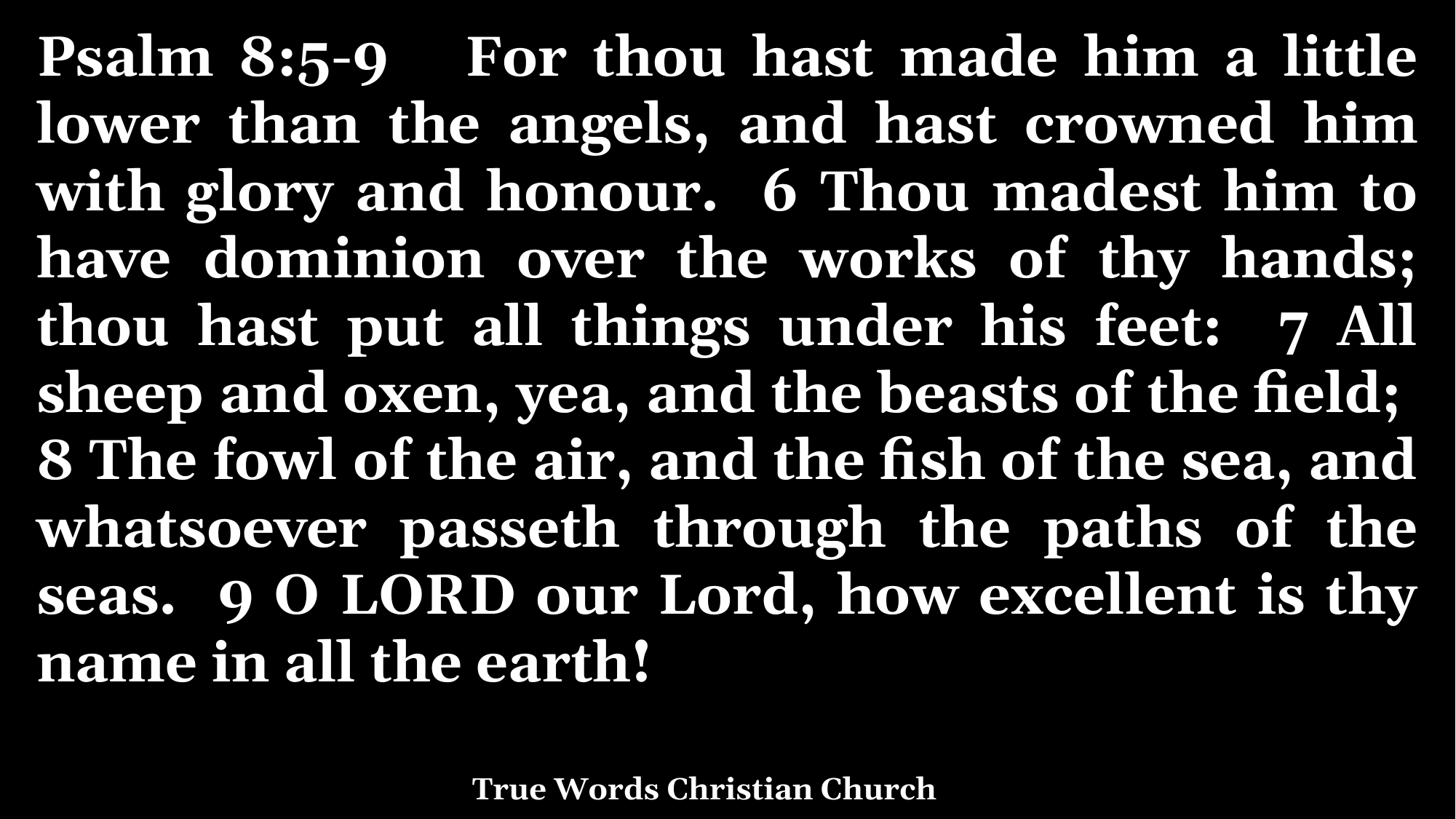

Psalm 8:5-9   For thou hast made him a little lower than the angels, and hast crowned him with glory and honour.  6 Thou madest him to have dominion over the works of thy hands; thou hast put all things under his feet:  7 All sheep and oxen, yea, and the beasts of the field;  8 The fowl of the air, and the fish of the sea, and whatsoever passeth through the paths of the seas.  9 O LORD our Lord, how excellent is thy name in all the earth!
True Words Christian Church